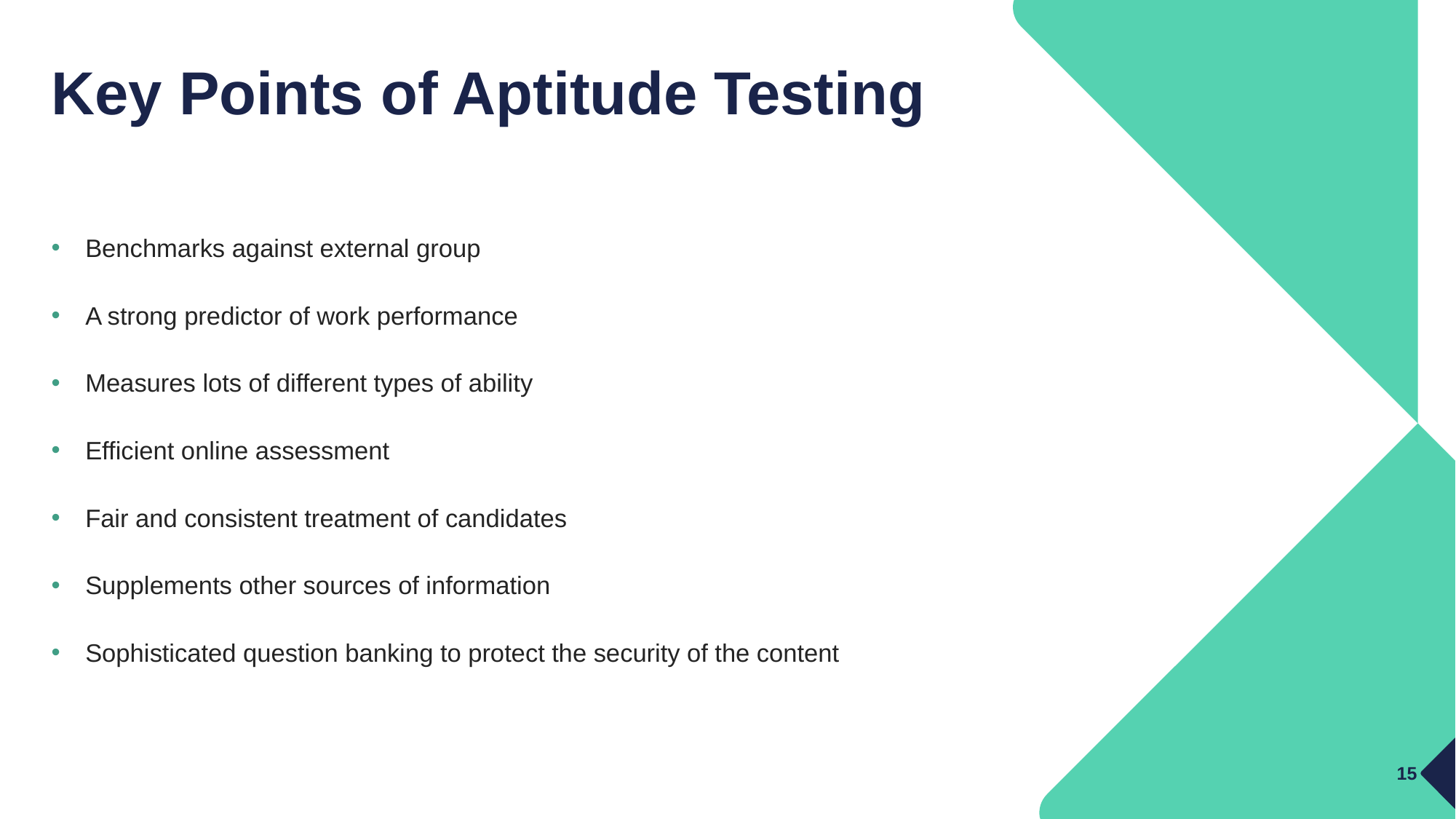

# Key Points of Aptitude Testing
Benchmarks against external group​
A strong predictor of work performance​
Measures lots of different types of ability​
Efficient online assessment​
Fair and consistent treatment of candidates​
Supplements other sources of information​
Sophisticated question banking to protect the security of the content​